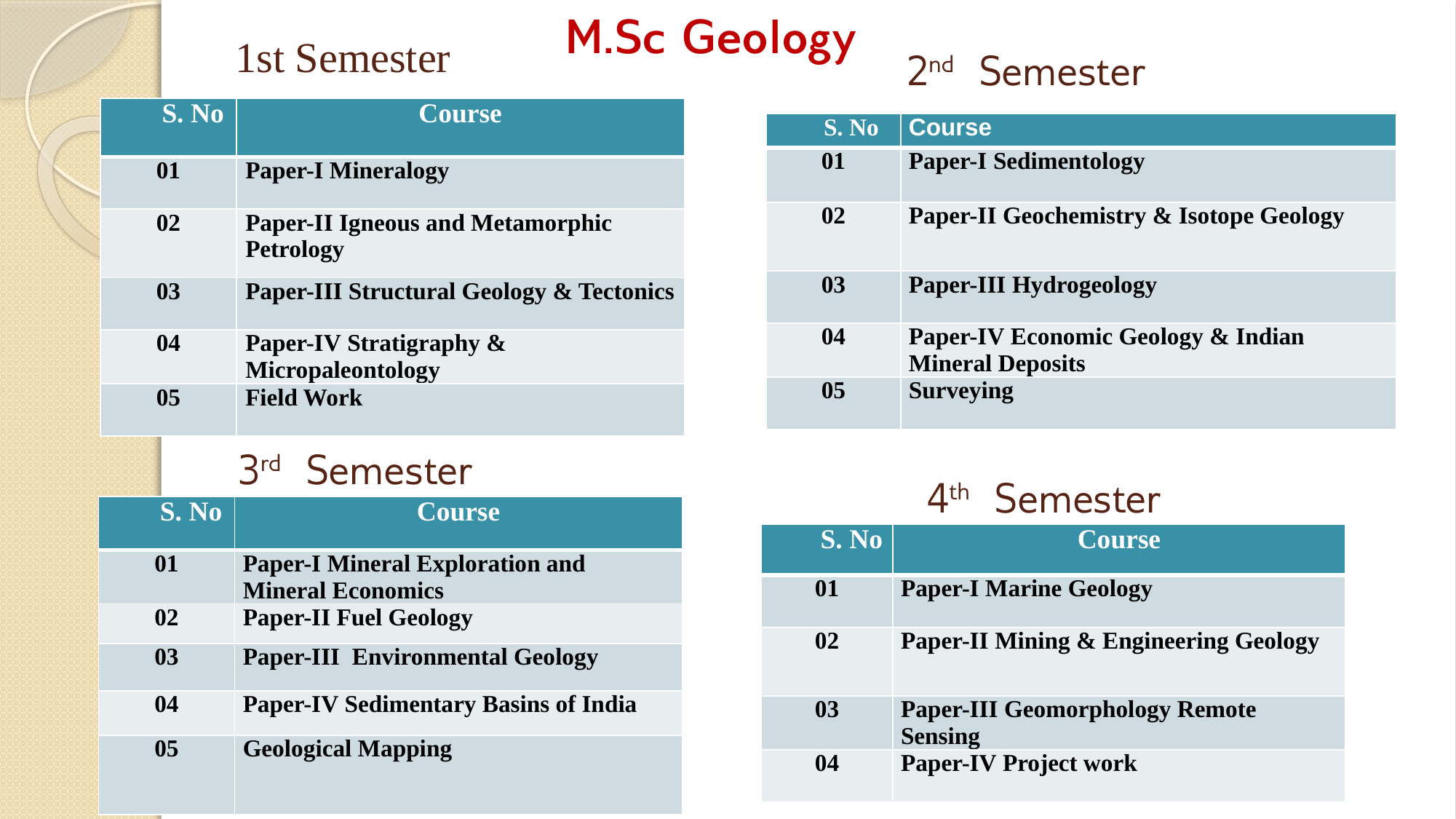

M.Sc Geology
# 1st Semester
2nd  Semester
| S. No | Course |
| --- | --- |
| 01 | Paper-I Mineralogy |
| 02 | Paper-II Igneous and Metamorphic Petrology |
| 03 | Paper-III Structural Geology & Tectonics |
| 04 | Paper-IV Stratigraphy & Micropaleontology |
| 05 | Field Work |
| S. No | Course |
| --- | --- |
| 01 | Paper-I Sedimentology |
| 02 | Paper-II Geochemistry & Isotope Geology |
| 03 | Paper-III Hydrogeology |
| 04 | Paper-IV Economic Geology & Indian Mineral Deposits |
| 05 | Surveying |
3rd  Semester
4th  Semester
| S. No | Course |
| --- | --- |
| 01 | Paper-I Mineral Exploration and Mineral Economics |
| 02 | Paper-II Fuel Geology |
| 03 | Paper-III Environmental Geology |
| 04 | Paper-IV Sedimentary Basins of India |
| 05 | Geological Mapping |
| S. No | Course |
| --- | --- |
| 01 | Paper-I Marine Geology |
| 02 | Paper-II Mining & Engineering Geology |
| 03 | Paper-III Geomorphology Remote Sensing |
| 04 | Paper-IV Project work |